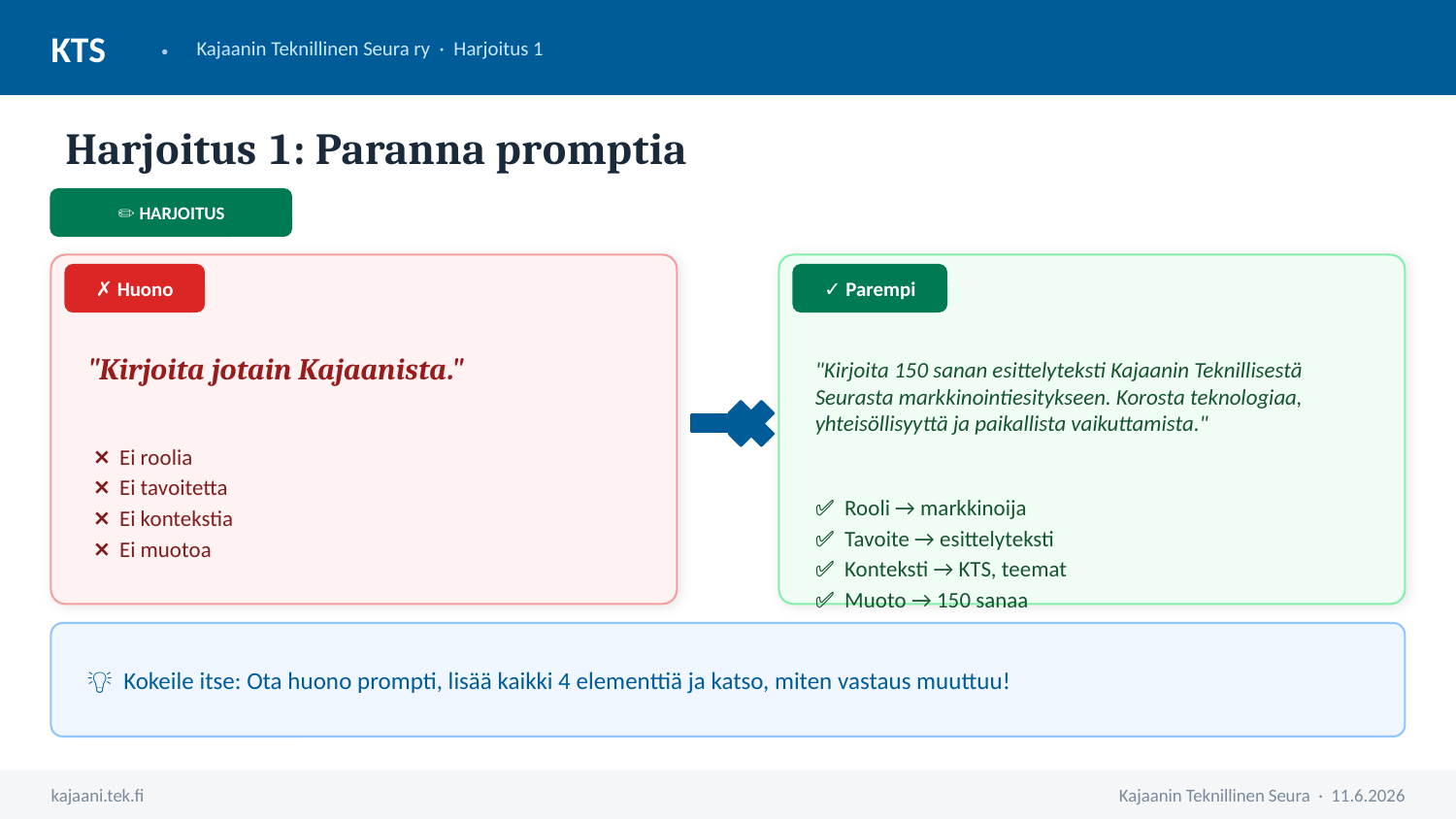

KTS
·
Kajaanin Teknillinen Seura ry  ·  Harjoitus 1
Harjoitus 1: Paranna promptia

✏️ HARJOITUS

✗ Huono

✓ Parempi
"Kirjoita 150 sanan esittelyteksti Kajaanin Teknillisestä Seurasta markkinointiesitykseen. Korosta teknologiaa, yhteisöllisyyttä ja paikallista vaikuttamista."
"Kirjoita jotain Kajaanista."

❌  Ei roolia
❌  Ei tavoitetta
❌  Ei kontekstia
❌  Ei muotoa
✅  Rooli → markkinoija
✅  Tavoite → esittelyteksti
✅  Konteksti → KTS, teemat
✅  Muoto → 150 sanaa

💡  Kokeile itse: Ota huono prompti, lisää kaikki 4 elementtiä ja katso, miten vastaus muuttuu!

kajaani.tek.fi
Kajaanin Teknillinen Seura  ·  11.6.2026